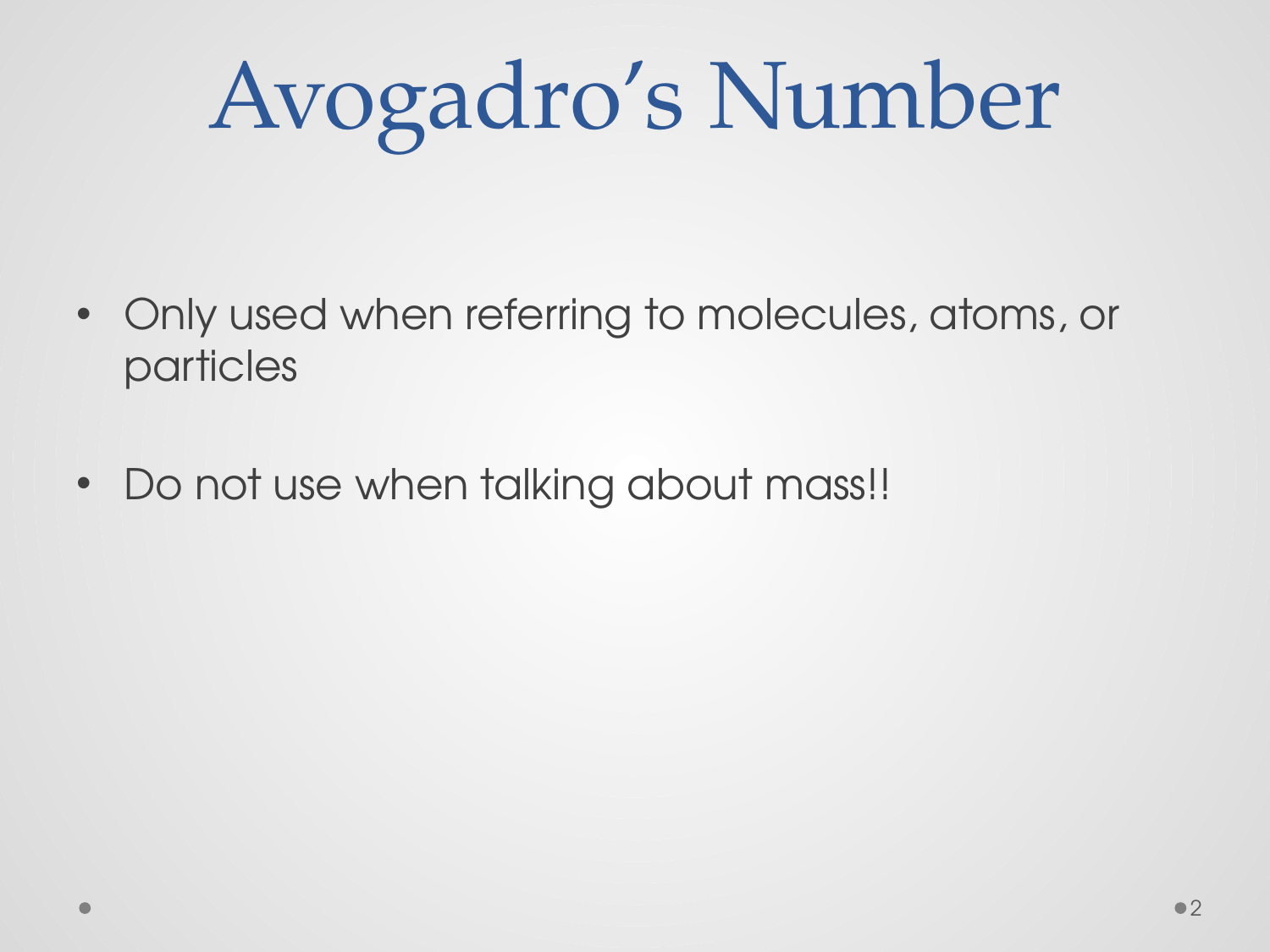

# Avogadro’s Number

Only used when referring to molecules, atoms, or particles

Do not use when talking about mass!!
2